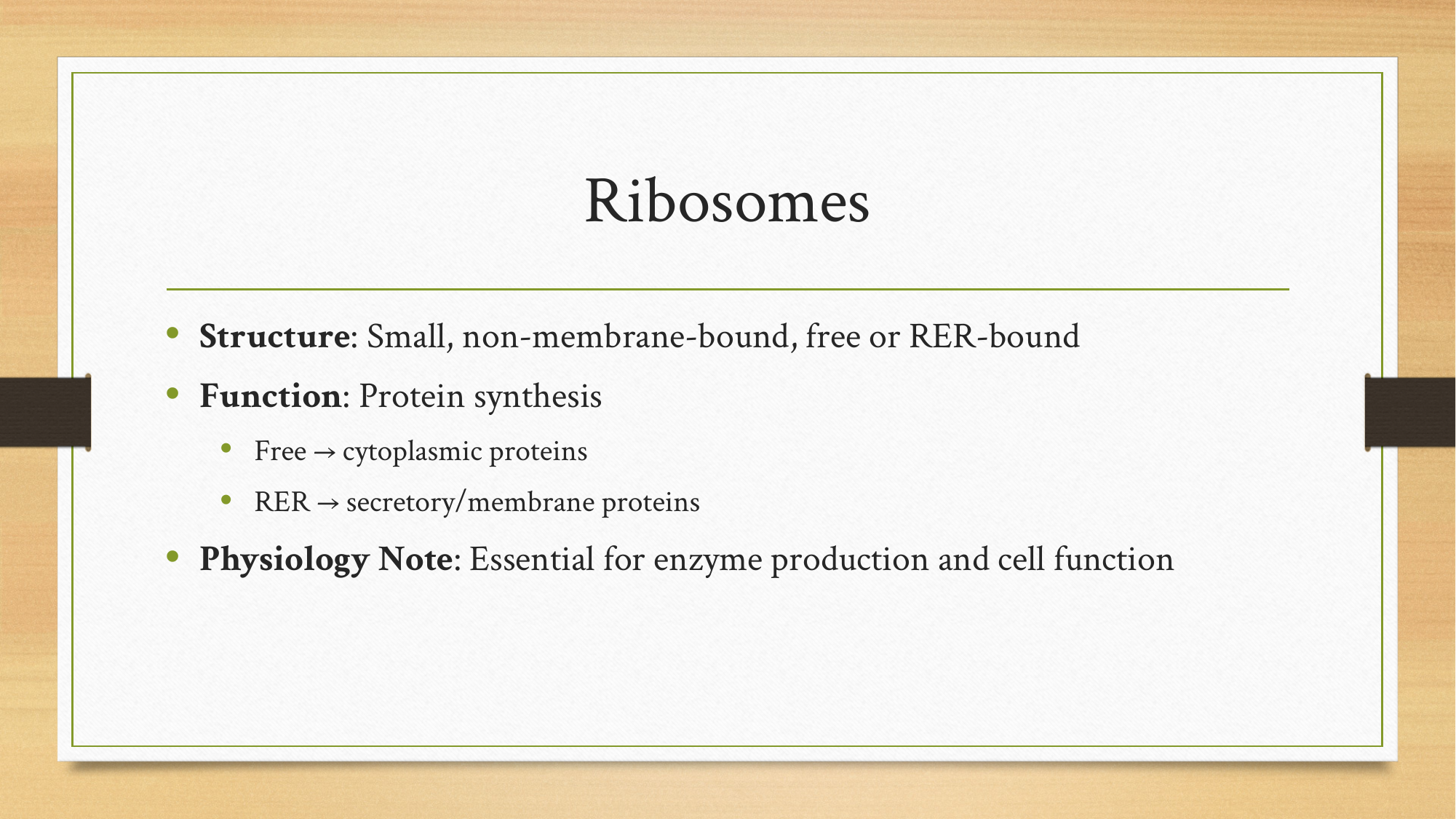

# Ribosomes
Structure: Small, non-membrane-bound, free or RER-bound
Function: Protein synthesis
Free → cytoplasmic proteins
RER → secretory/membrane proteins
Physiology Note: Essential for enzyme production and cell function